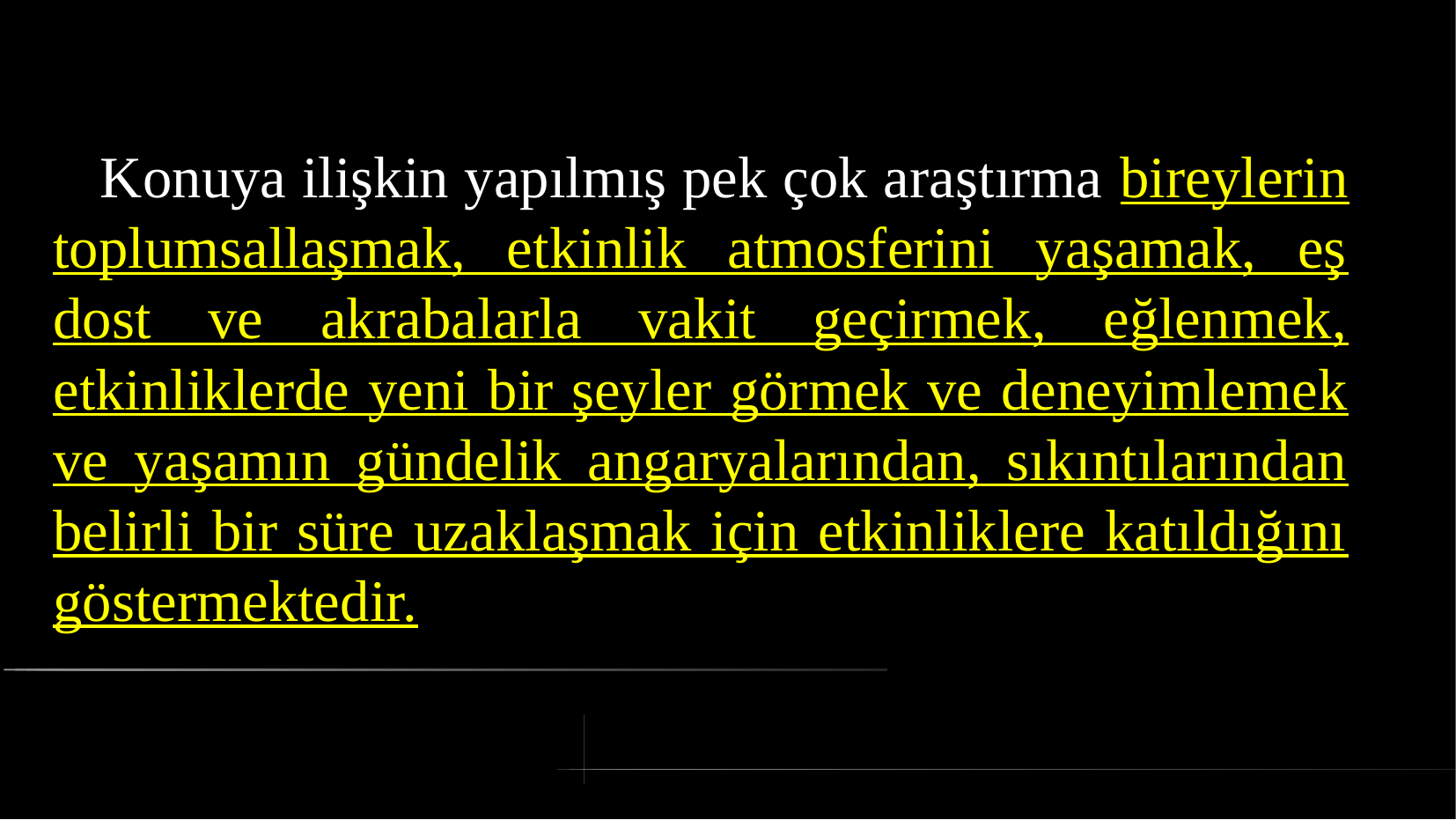

# Konuya ilişkin yapılmış pek çok araştırma bireylerin toplumsallaşmak, etkinlik atmosferini yaşamak, eş dost ve akrabalarla vakit geçirmek, eğlenmek, etkinliklerde yeni bir şeyler görmek ve deneyimlemek ve yaşamın gündelik angaryalarından, sıkıntılarından belirli bir süre uzaklaşmak için etkinliklere katıldığını göstermektedir.